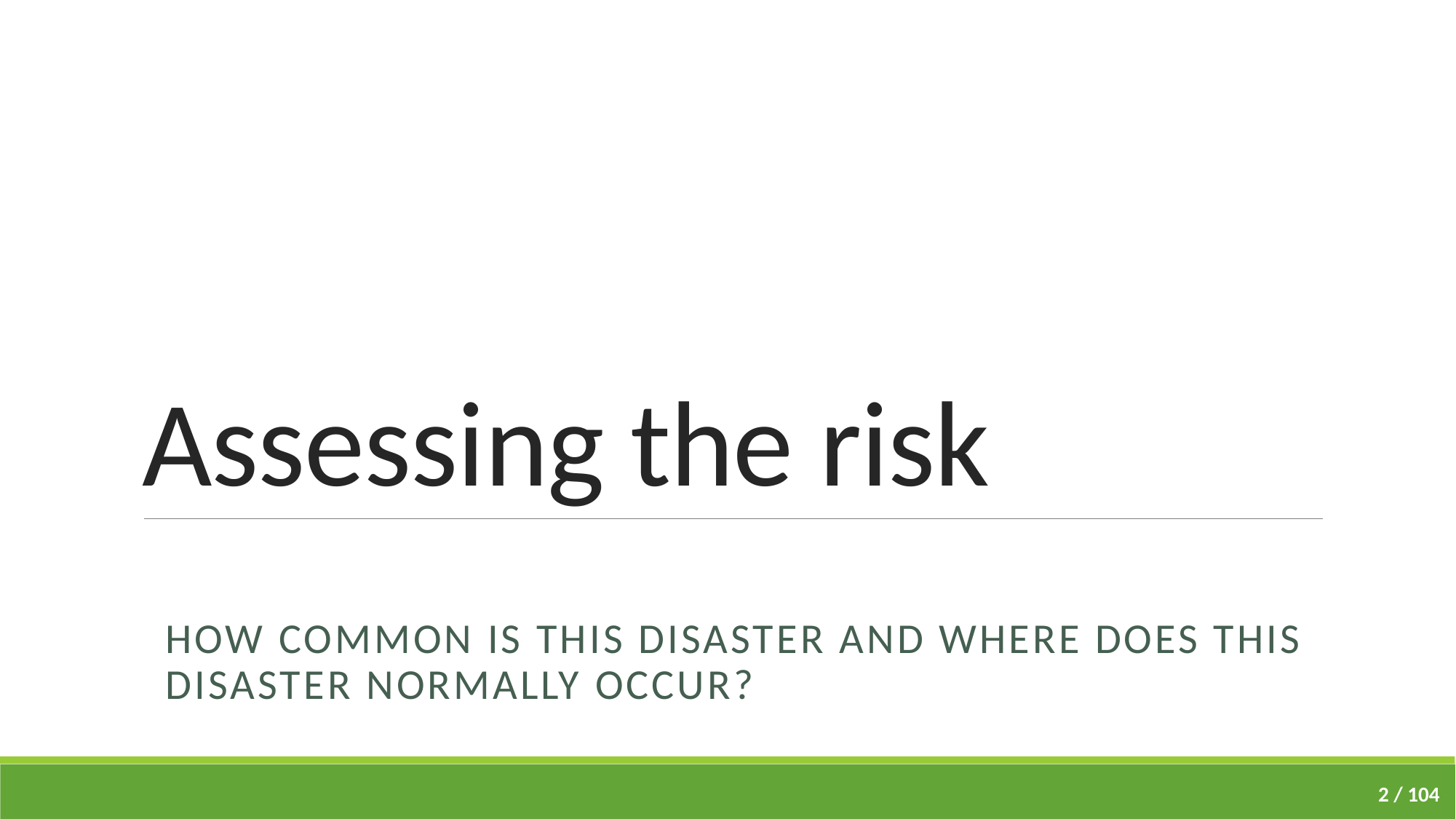

# Assessing the risk
How common is this disaster and where does this disaster normally occur?
2 / 104